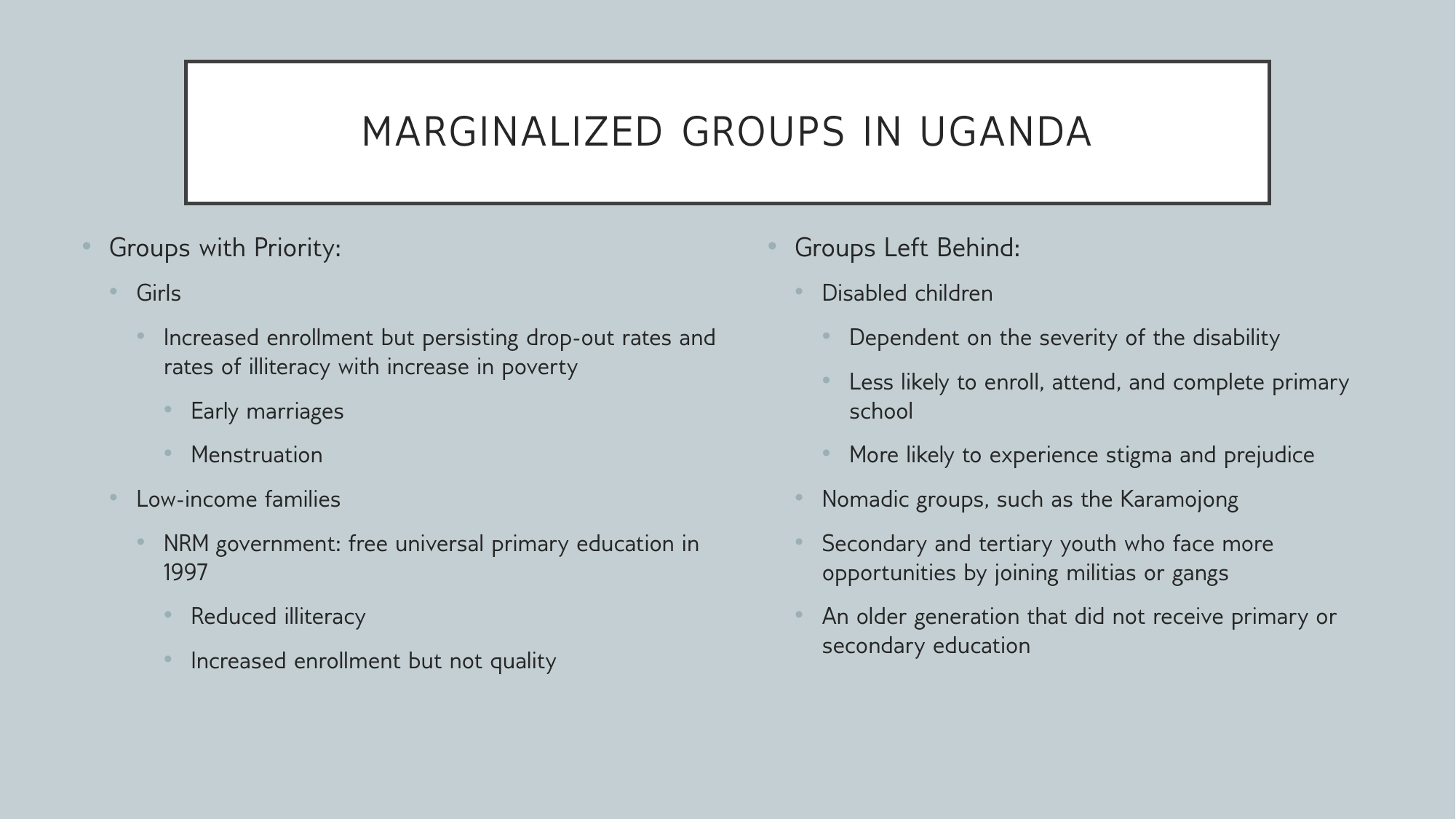

# marginalized groups In Uganda
Groups with Priority:
Girls
Increased enrollment but persisting drop-out rates and rates of illiteracy with increase in poverty
Early marriages
Menstruation
Low-income families
NRM government: free universal primary education in 1997
Reduced illiteracy
Increased enrollment but not quality
Groups Left Behind:
Disabled children
Dependent on the severity of the disability
Less likely to enroll, attend, and complete primary school
More likely to experience stigma and prejudice
Nomadic groups, such as the Karamojong
Secondary and tertiary youth who face more opportunities by joining militias or gangs
An older generation that did not receive primary or secondary education